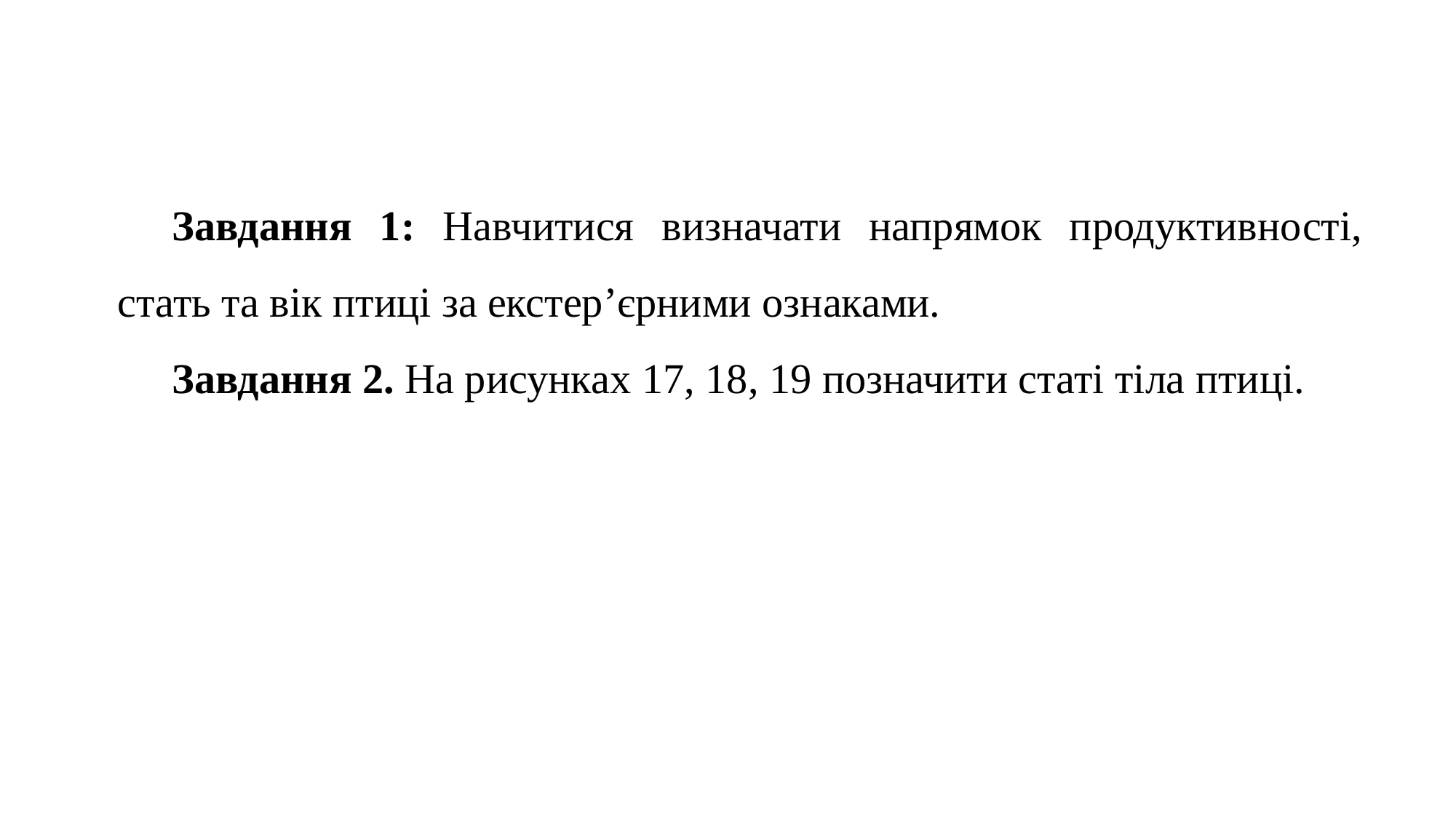

Завдання 1: Навчитися визначати напрямок продуктивності, стать та вік птиці за екстер’єрними ознаками.
Завдання 2. На рисунках 17, 18, 19 позначити статі тіла птиці.